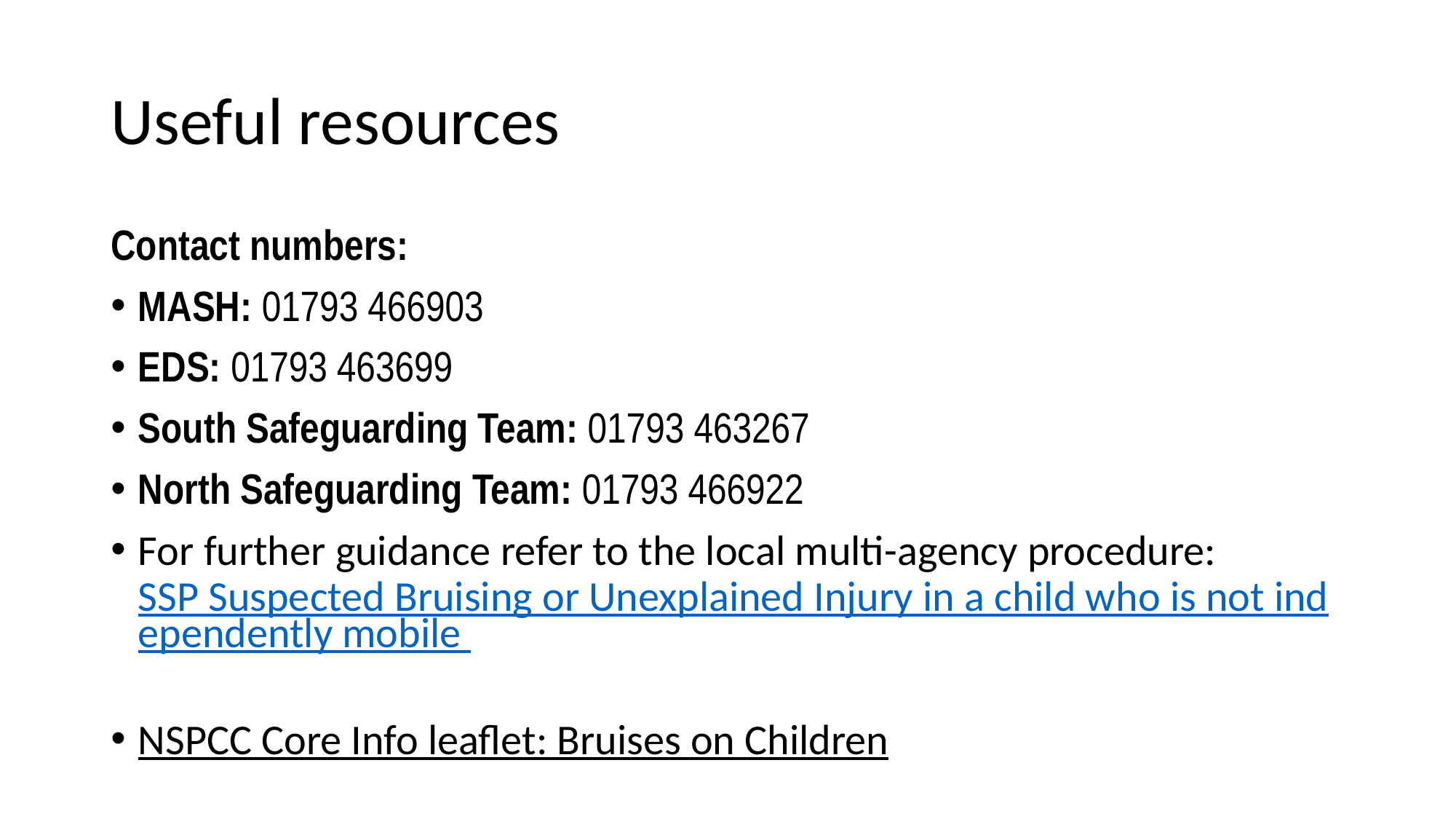

# Useful resources
Contact numbers:
MASH: 01793 466903
EDS: 01793 463699
South Safeguarding Team: 01793 463267
North Safeguarding Team: 01793 466922
For further guidance refer to the local multi-agency procedure: SSP Suspected Bruising or Unexplained Injury in a child who is not independently mobile
NSPCC Core Info leaflet: Bruises on Children